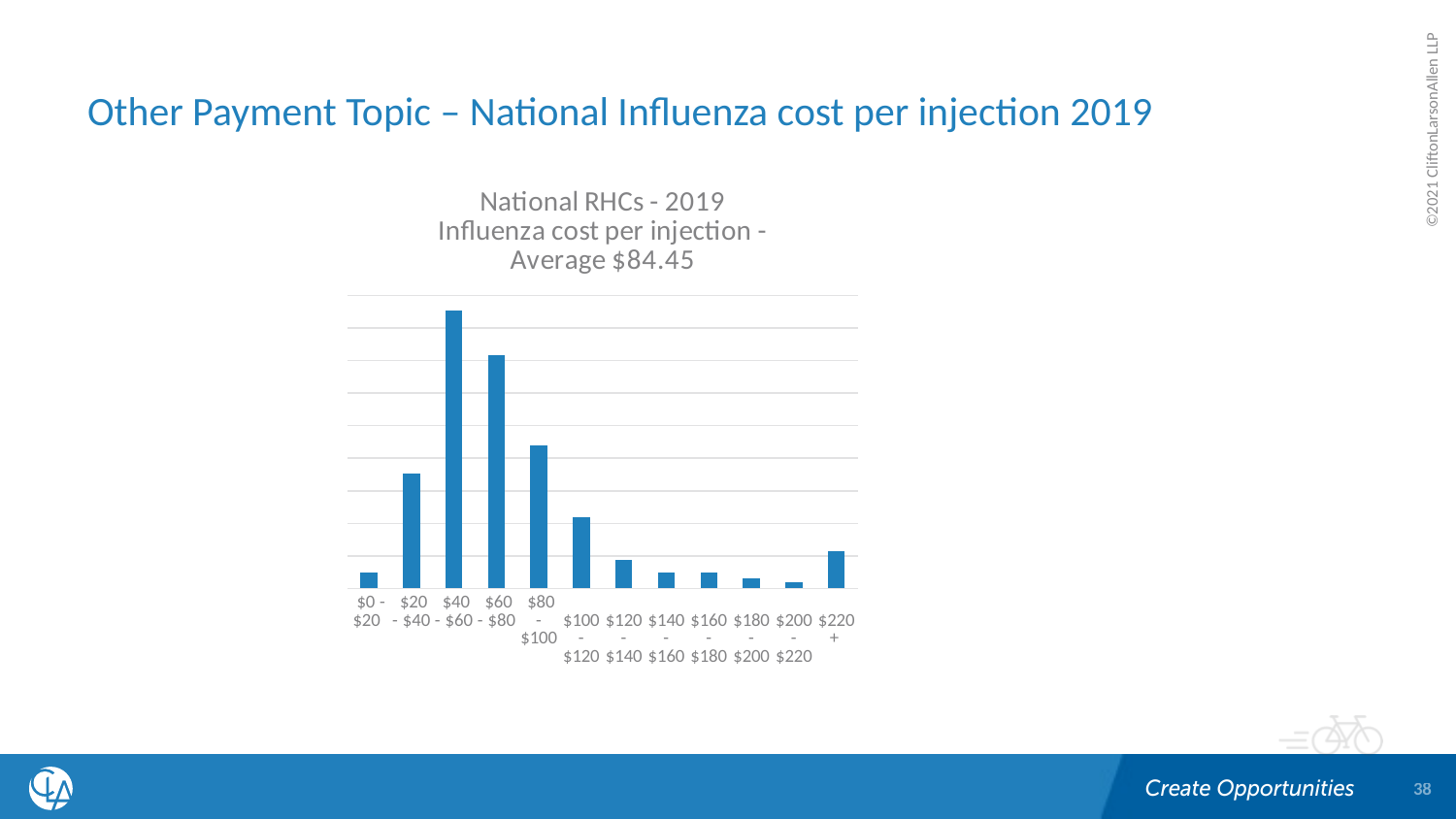

# Other Payment Topic – National Influenza cost per injection 2019

### Chart: National RHCs - 2019
Influenza cost per injection - Average $84.45

| Category |  |
|---|---|
|  $0 - $20  | 24.0 |
|  $20 - $40  | 176.0 |
|  $40 - $60  | 427.0 |
|  $60 - $80  | 358.0 |
|  $80 - $100  | 220.0 |
|  $100 - $120  | 110.0 |
|  $120 - $140  | 44.0 |
|  $140 - $160  | 24.0 |
|  $160 - $180  | 24.0 |
|  $180 - $200  | 15.0 |
|  $200 - $220  | 10.0 |
|  $220 +  | 57.0 |
38